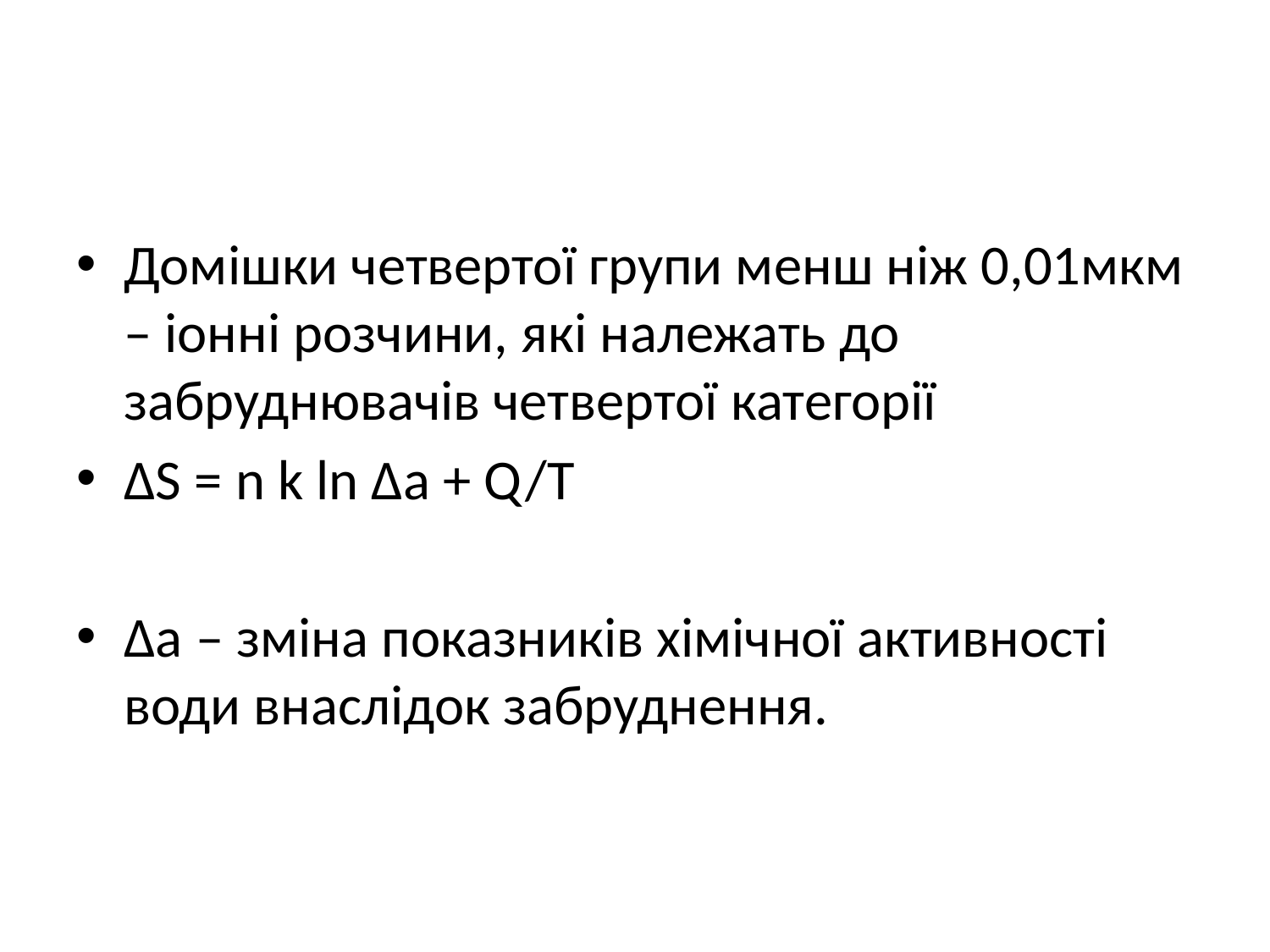

#
Домішки четвертої групи менш ніж 0,01мкм – іонні розчини, які належать до забруднювачів четвертої категорії
∆S = n k ln ∆a + Q/T

∆a – зміна показників хімічної активності води внаслідок забруднення.